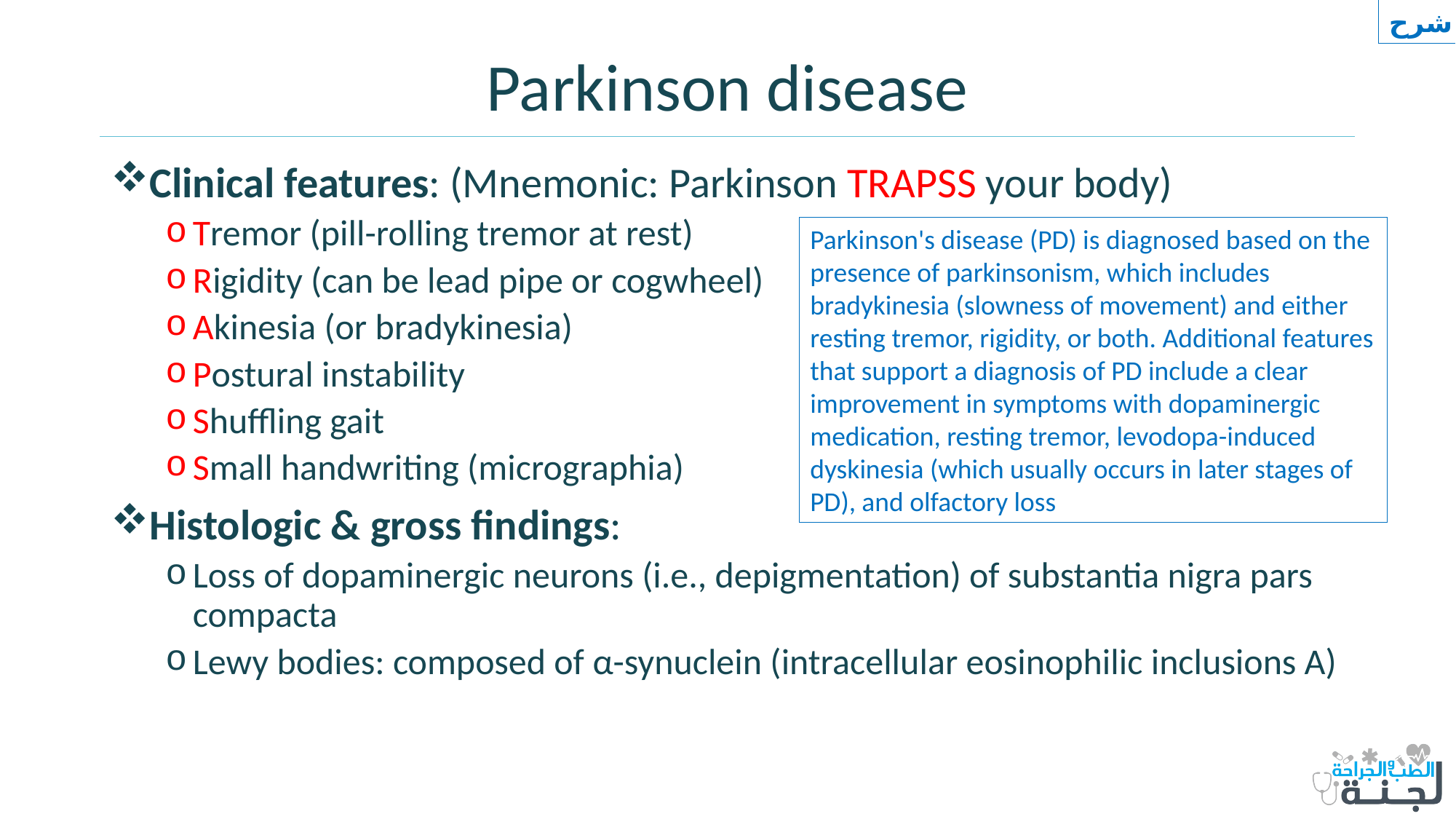

شرح
# Parkinson disease
Clinical features: (Mnemonic: Parkinson TRAPSS your body)
Tremor (pill-rolling tremor at rest)
Rigidity (can be lead pipe or cogwheel)
Akinesia (or bradykinesia)
Postural instability
Shuffling gait
Small handwriting (micrographia)
Histologic & gross findings:
Loss of dopaminergic neurons (i.e., depigmentation) of substantia nigra pars compacta
Lewy bodies: composed of α-synuclein (intracellular eosinophilic inclusions A)
Parkinson's disease (PD) is diagnosed based on the presence of parkinsonism, which includes bradykinesia (slowness of movement) and either resting tremor, rigidity, or both. Additional features that support a diagnosis of PD include a clear improvement in symptoms with dopaminergic medication, resting tremor, levodopa-induced dyskinesia (which usually occurs in later stages of PD), and olfactory loss